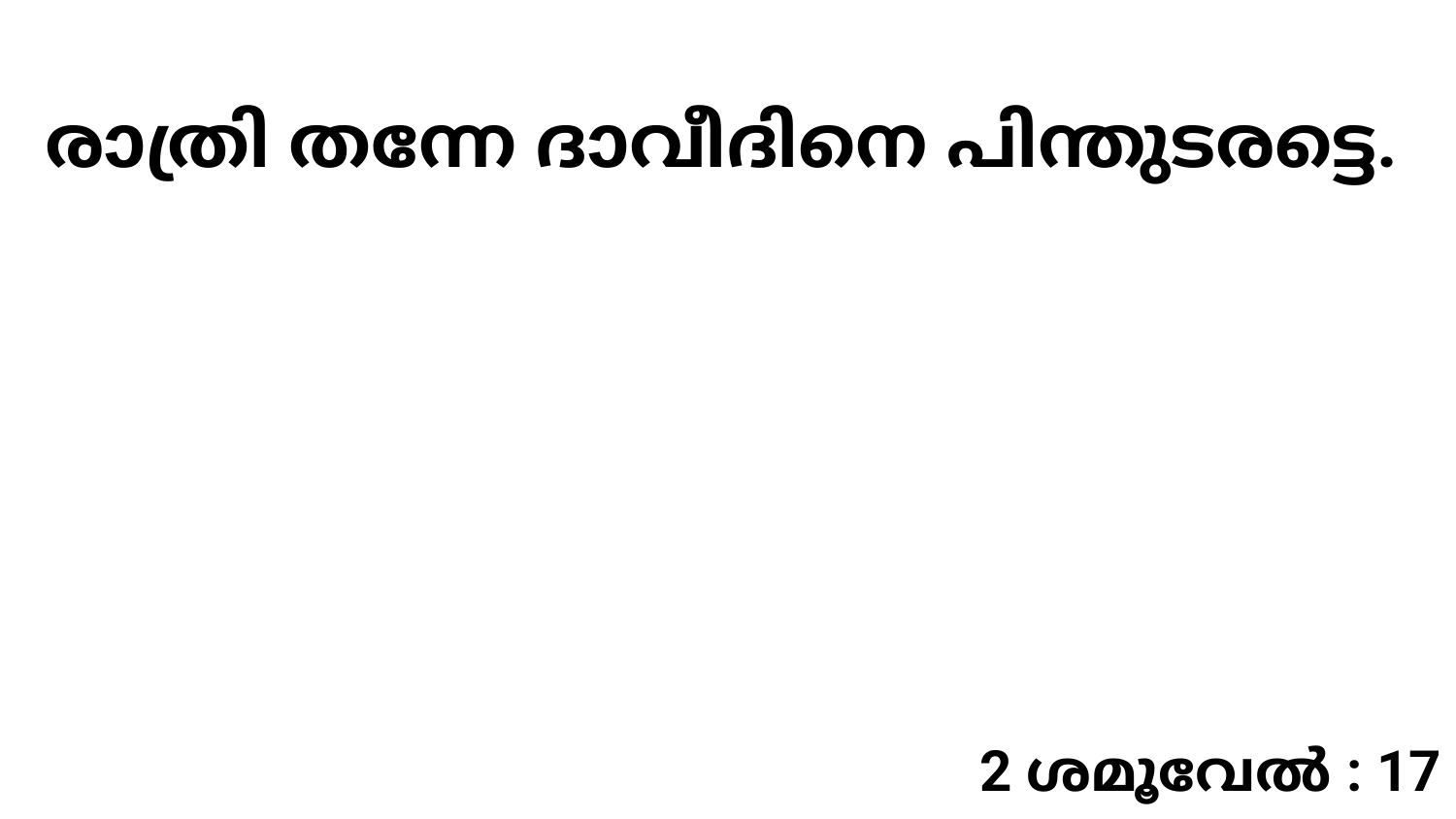

രാത്രി തന്നേ ദാവീദിനെ പിന്തുടരട്ടെ.
2 ശമൂവേൽ : 17